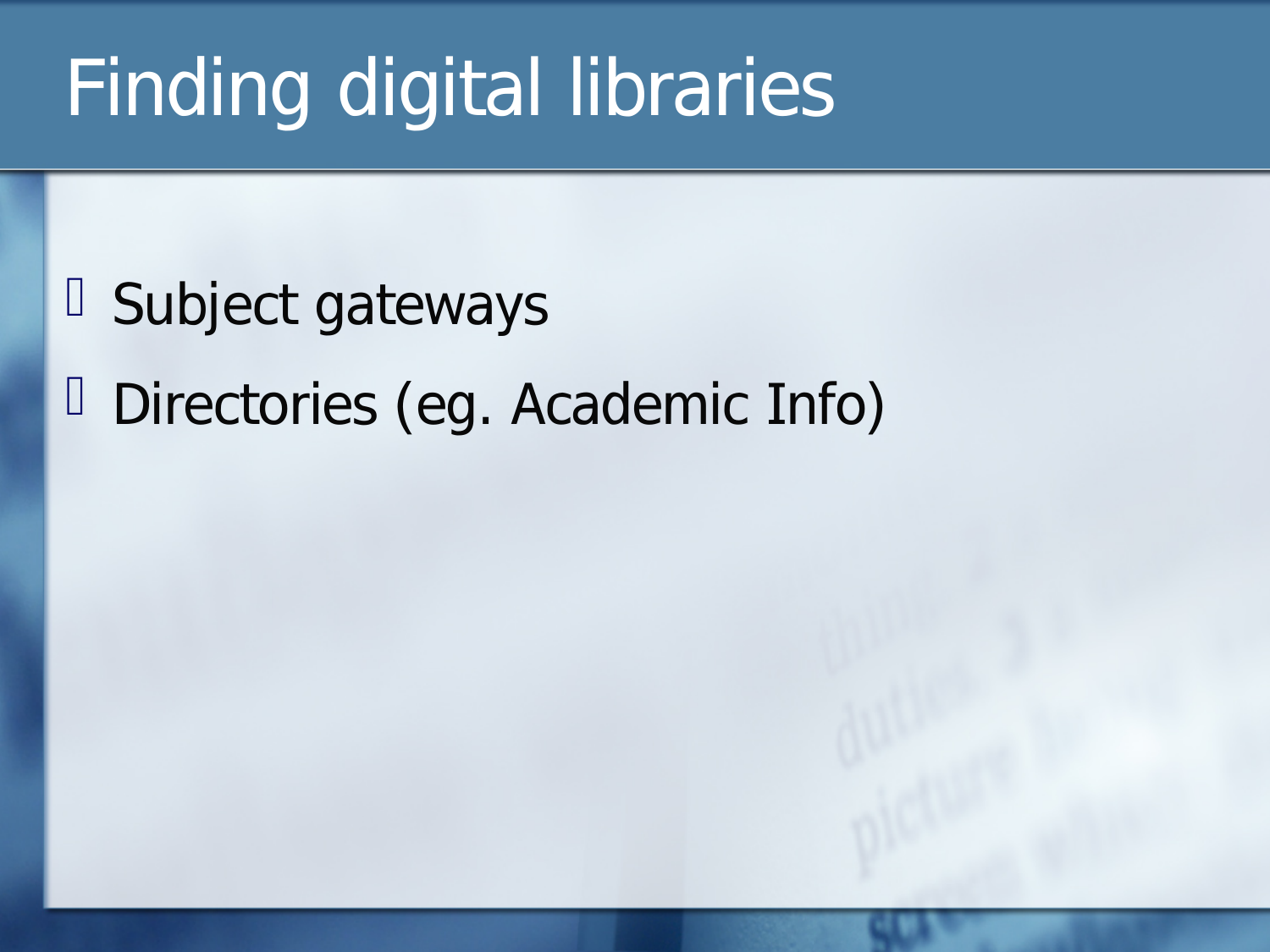

# Finding digital libraries

Subject gateways
Directories (eg. Academic Info)